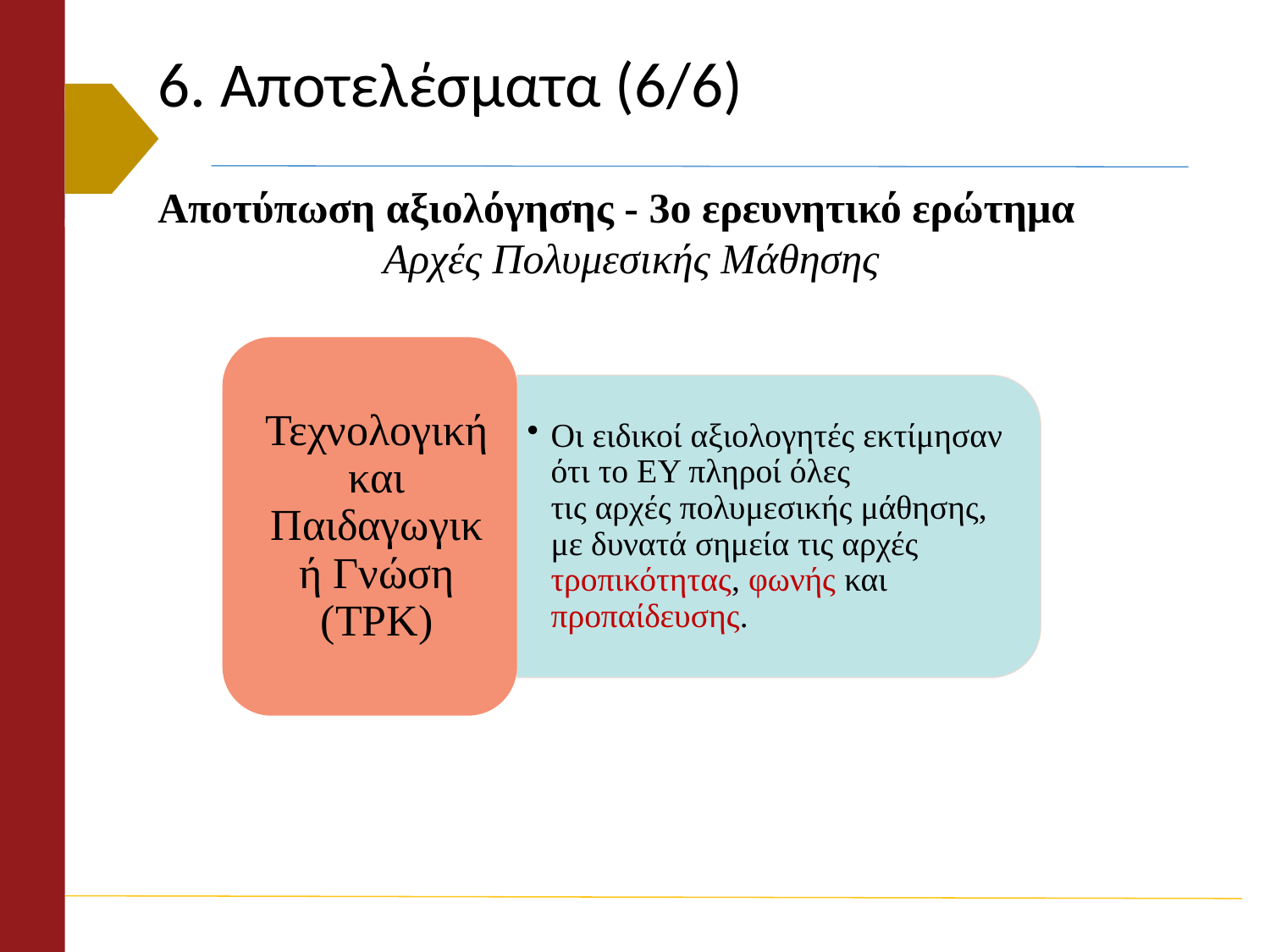

# 6. Αποτελέσματα (6/6)
Αποτύπωση αξιολόγησης - 3ο ερευνητικό ερώτημα
Αρχές Πολυμεσικής Μάθησης
Οι ειδικοί αξιολογητές εκτίμησαν ότι το ΕΥ πληροί όλες τις αρχές πολυμεσικής μάθησης, με δυνατά σημεία τις αρχές τροπικότητας, φωνής και προπαίδευσης.
Τεχνολογική και Παιδαγωγική Γνώση (TPΚ)